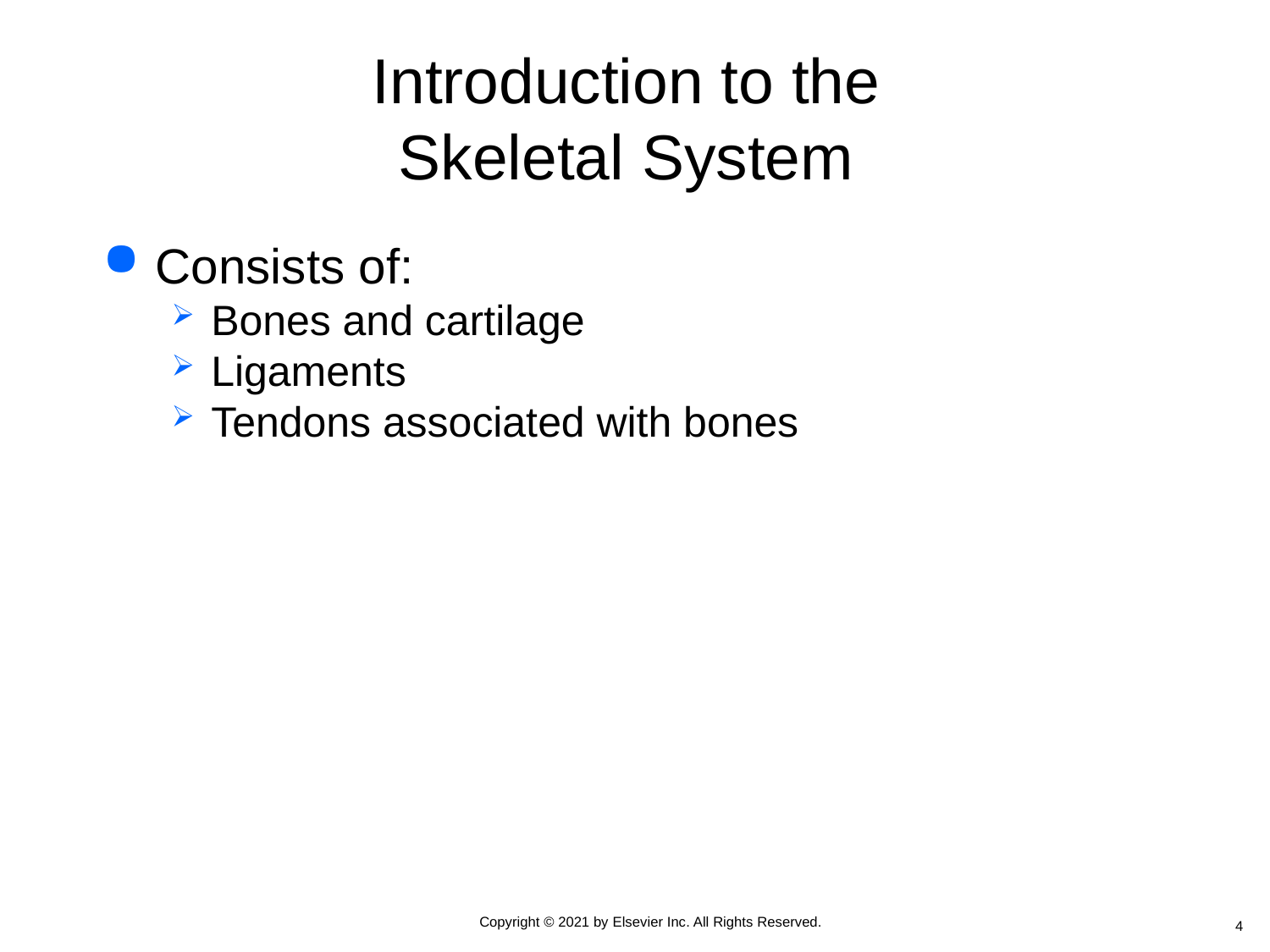

# Introduction to the Skeletal System
Consists of:
Bones and cartilage
Ligaments
Tendons associated with bones
4